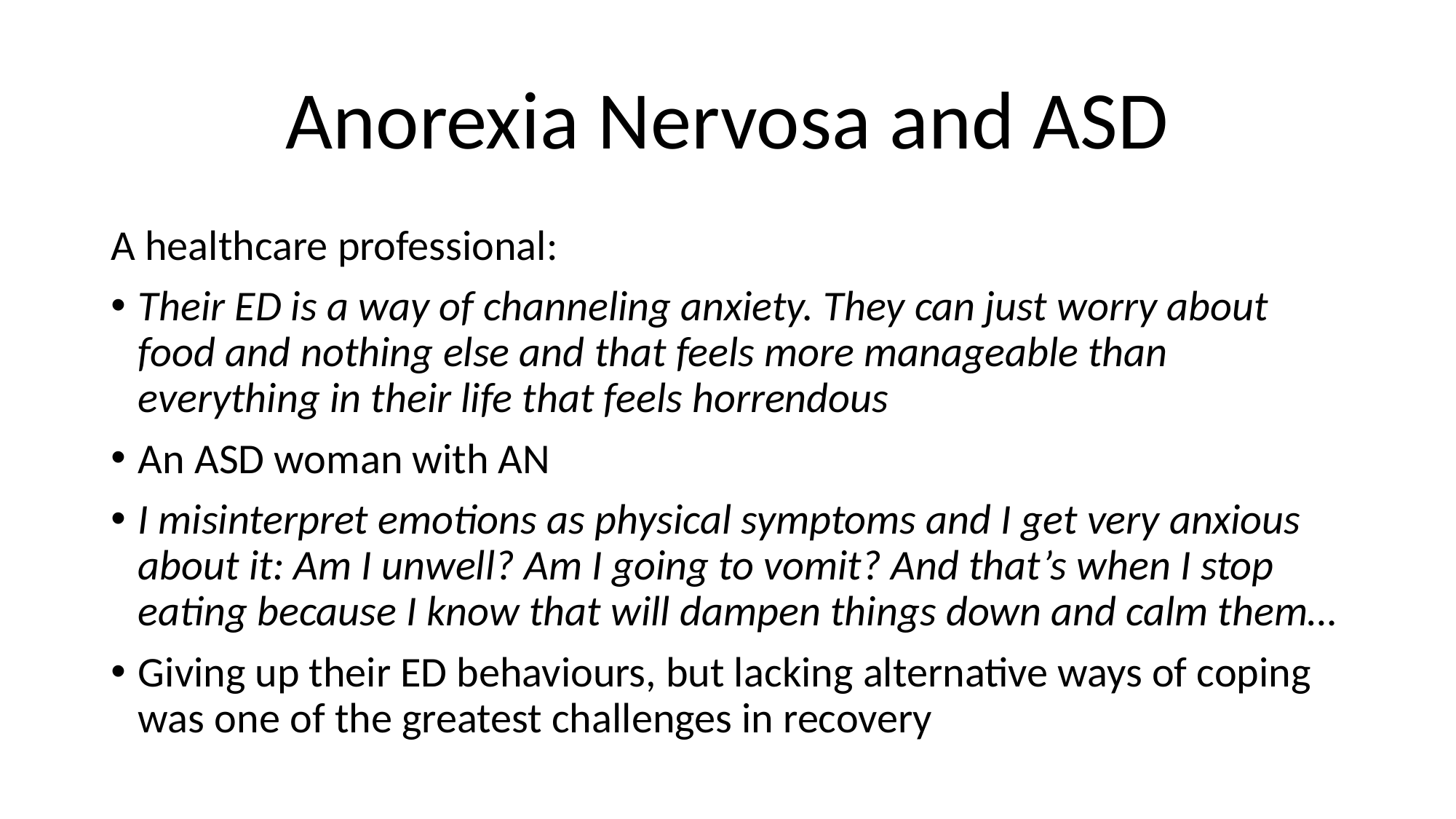

# Anorexia Nervosa and ASD
A healthcare professional:
Their ED is a way of channeling anxiety. They can just worry about food and nothing else and that feels more manageable than everything in their life that feels horrendous
An ASD woman with AN
I misinterpret emotions as physical symptoms and I get very anxious about it: Am I unwell? Am I going to vomit? And that’s when I stop eating because I know that will dampen things down and calm them…
Giving up their ED behaviours, but lacking alternative ways of coping was one of the greatest challenges in recovery